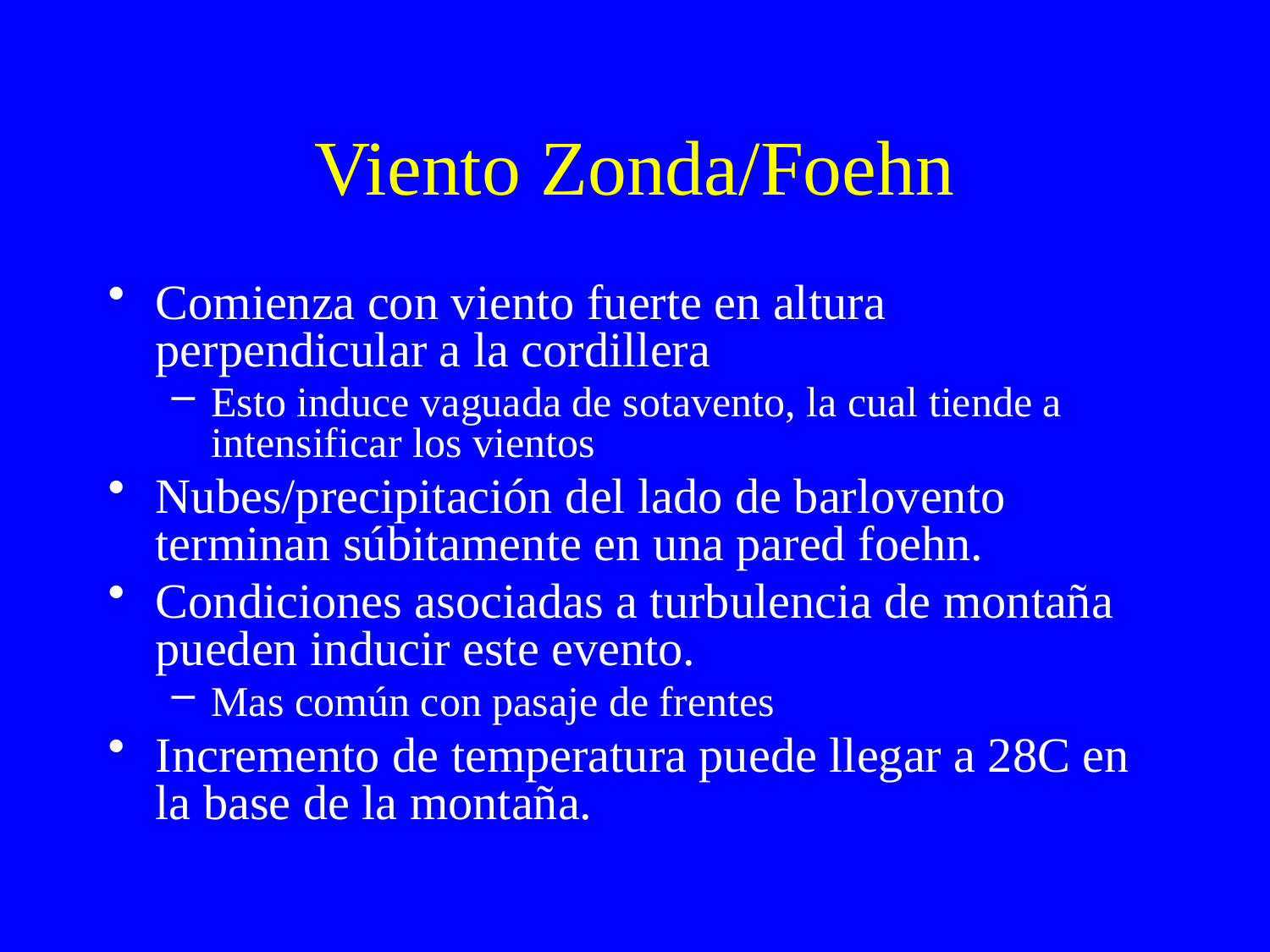

# Viento Zonda/Foehn
Comienza con viento fuerte en altura perpendicular a la cordillera
Esto induce vaguada de sotavento, la cual tiende a intensificar los vientos
Nubes/precipitación del lado de barlovento terminan súbitamente en una pared foehn.
Condiciones asociadas a turbulencia de montaña pueden inducir este evento.
Mas común con pasaje de frentes
Incremento de temperatura puede llegar a 28C en la base de la montaña.